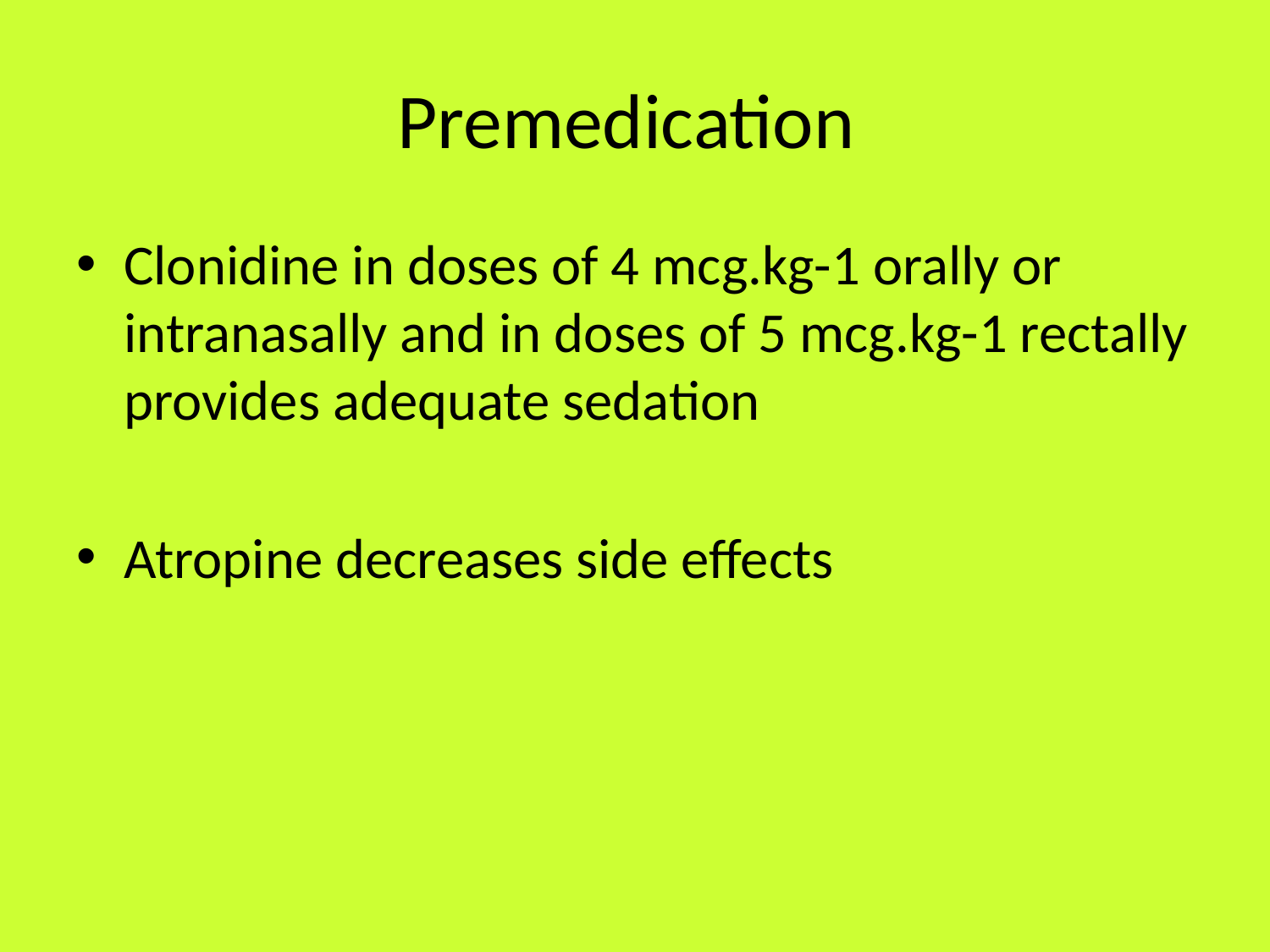

# Premedication
Clonidine in doses of 4 mcg.kg-1 orally or intranasally and in doses of 5 mcg.kg-1 rectally provides adequate sedation

Atropine decreases side effects